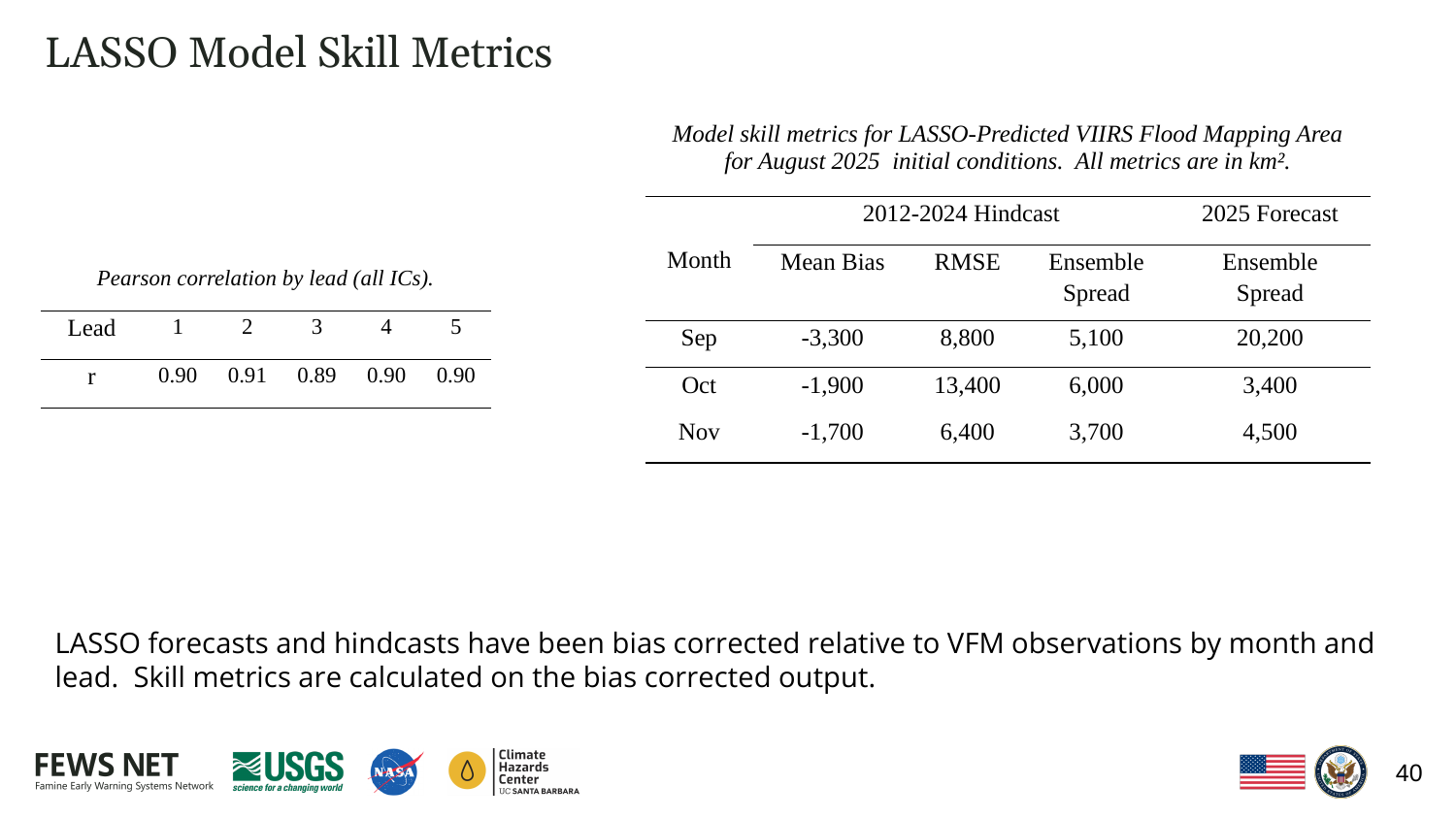

# LASSO Model Skill Metrics
| Model skill metrics for LASSO-Predicted VIIRS Flood Mapping Area for August 2025 initial conditions. All metrics are in km². |  |  |  |  |
| --- | --- | --- | --- | --- |
| Month | 2012-2024 Hindcast |  |  | 2025 Forecast |
|  | Mean Bias | RMSE | Ensemble Spread | Ensemble Spread |
| Sep | -3,300 | 8,800 | 5,100 | 20,200 |
| Oct | -1,900 | 13,400 | 6,000 | 3,400 |
| Nov | -1,700 | 6,400 | 3,700 | 4,500 |
| Pearson correlation by lead (all ICs). |  |  |  |  |  |
| --- | --- | --- | --- | --- | --- |
| Lead | 1 | 2 | 3 | 4 | 5 |
| r | 0.90 | 0.91 | 0.89 | 0.90 | 0.90 |
LASSO forecasts and hindcasts have been bias corrected relative to VFM observations by month and lead.  Skill metrics are calculated on the bias corrected output.
40